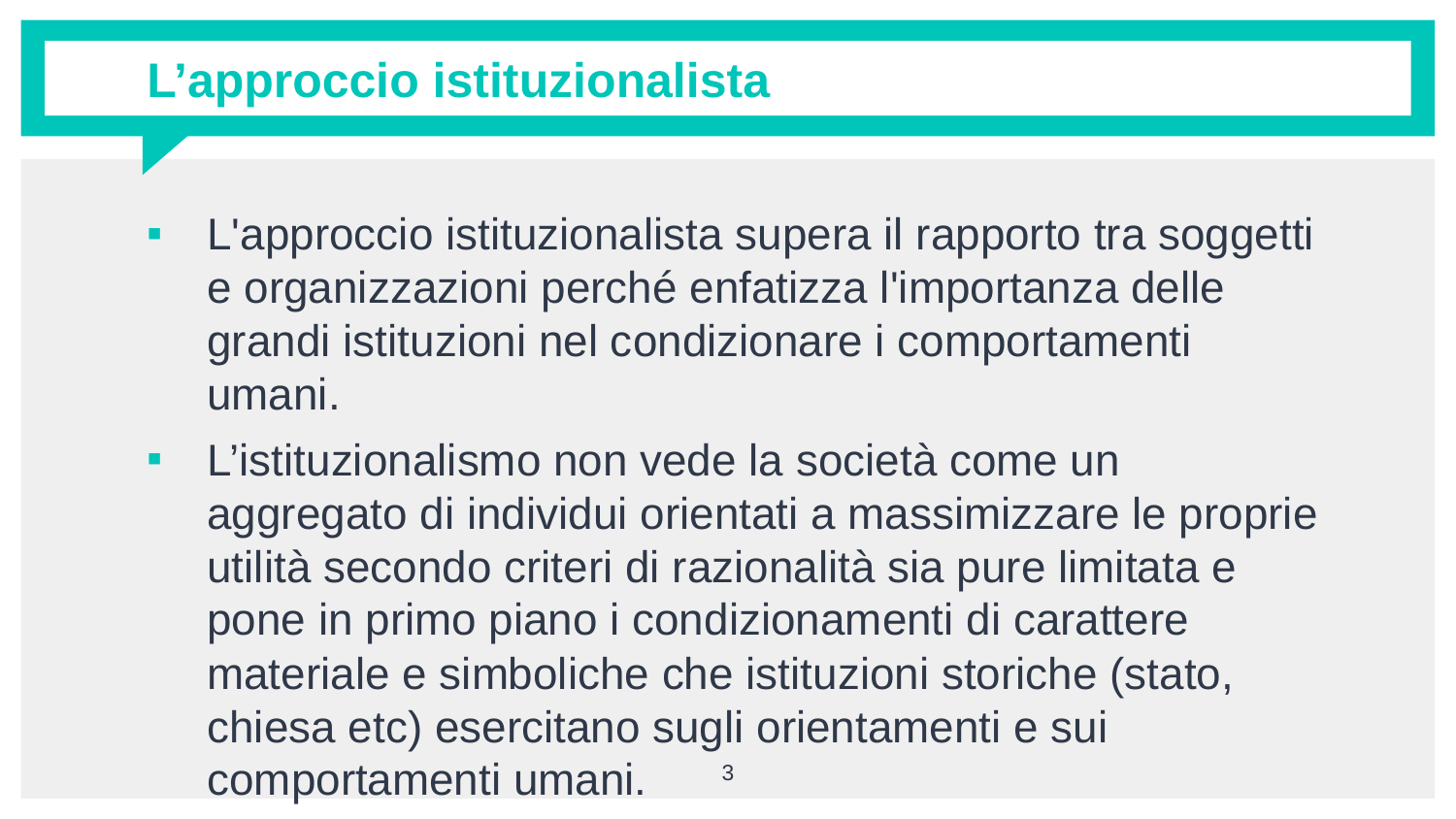

# L’approccio istituzionalista
L'approccio istituzionalista supera il rapporto tra soggetti e organizzazioni perché enfatizza l'importanza delle grandi istituzioni nel condizionare i comportamenti umani.
L’istituzionalismo non vede la società come un aggregato di individui orientati a massimizzare le proprie utilità secondo criteri di razionalità sia pure limitata e pone in primo piano i condizionamenti di carattere materiale e simboliche che istituzioni storiche (stato, chiesa etc) esercitano sugli orientamenti e sui comportamenti umani.
3